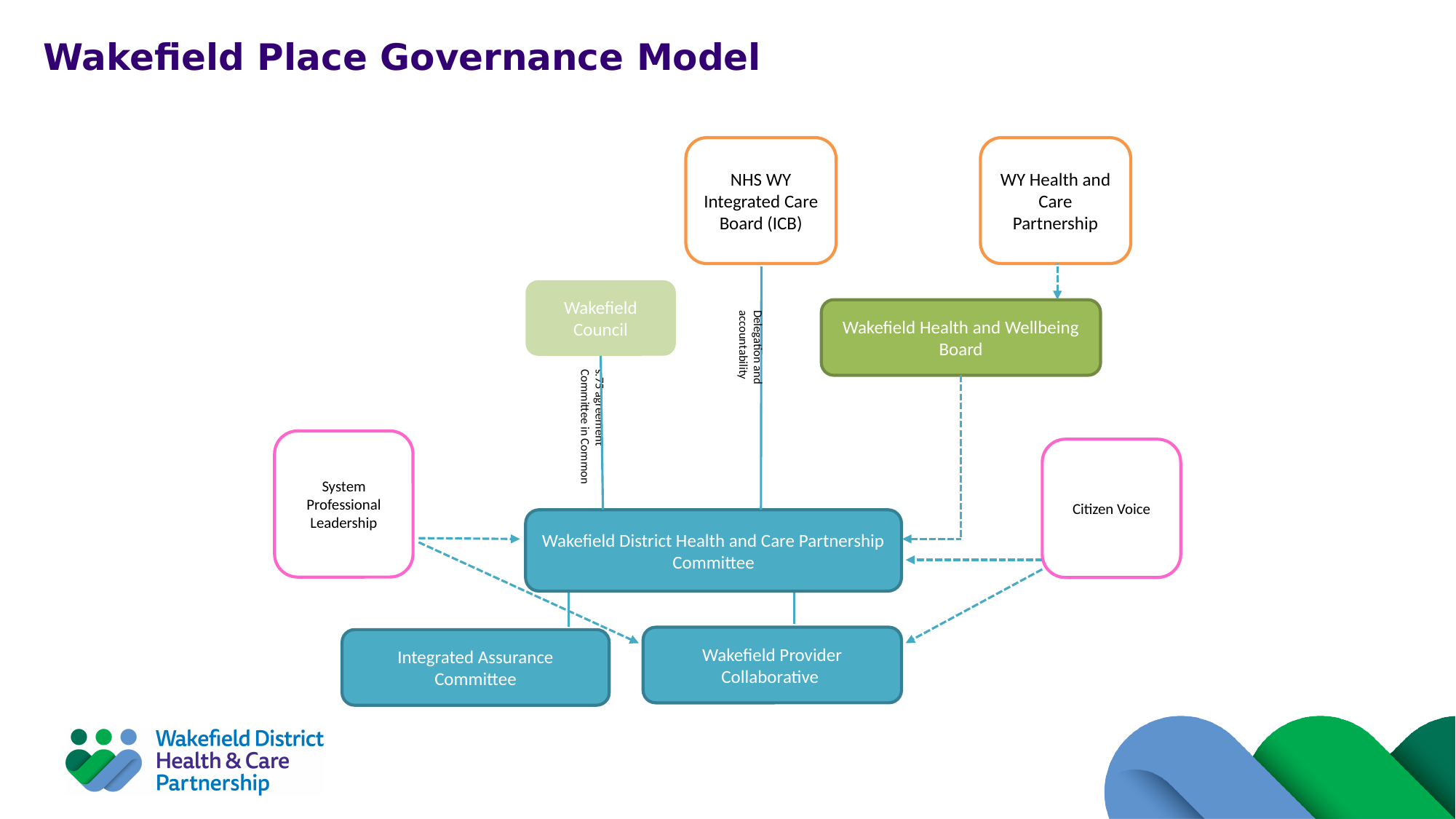

Wakefield Place Governance Model
NHS WY Integrated Care Board (ICB)
WY Health and Care Partnership
Wakefield Council
Wakefield Health and Wellbeing Board
s.75 agreement Committee in Common
System Professional Leadership
Citizen Voice
Wakefield District Health and Care Partnership Committee
Wakefield Provider Collaborative
Integrated Assurance Committee
Delegation and accountability